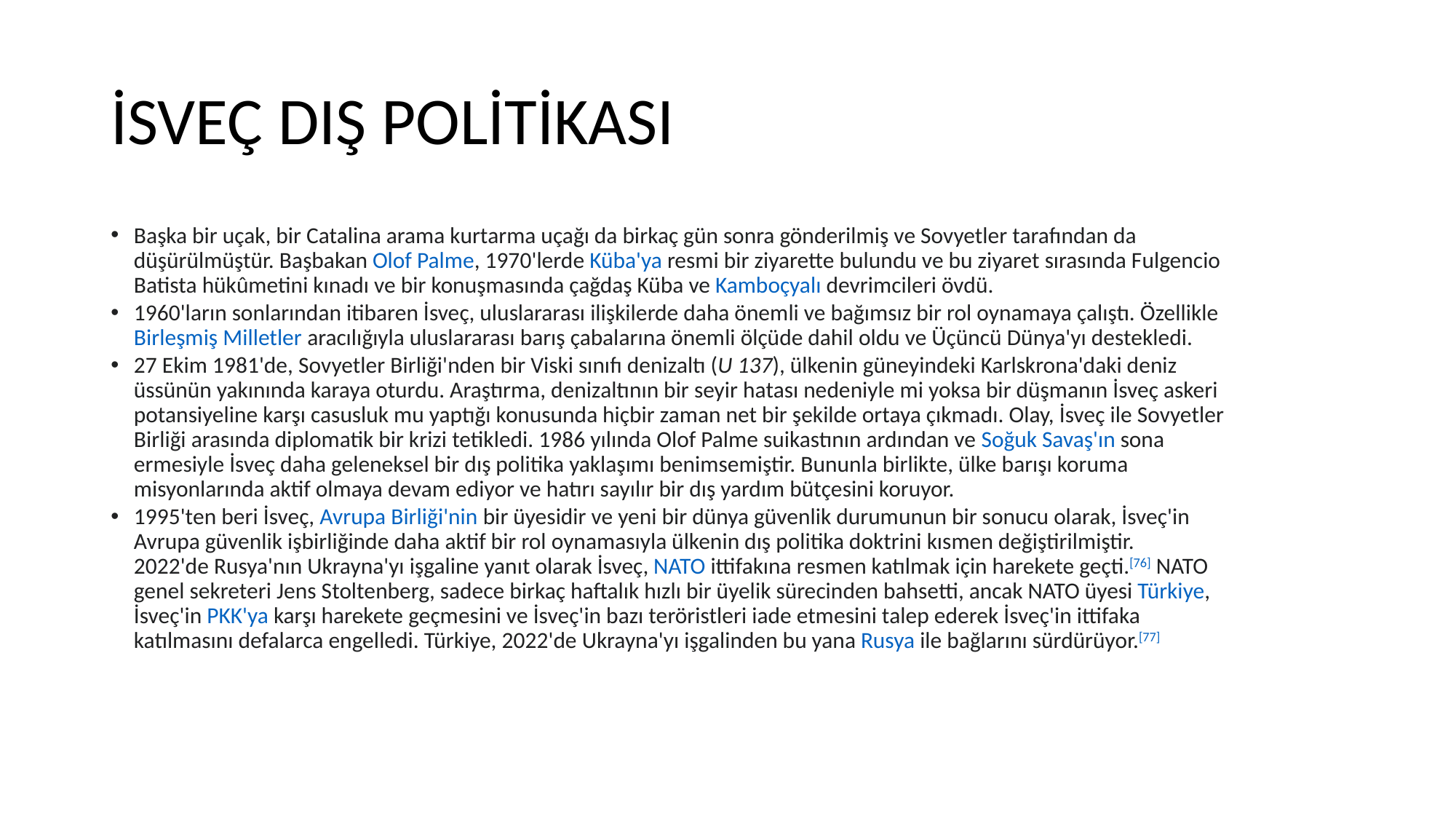

# İSVEÇ DIŞ POLİTİKASI
Başka bir uçak, bir Catalina arama kurtarma uçağı da birkaç gün sonra gönderilmiş ve Sovyetler tarafından da düşürülmüştür. Başbakan Olof Palme, 1970'lerde Küba'ya resmi bir ziyarette bulundu ve bu ziyaret sırasında Fulgencio Batista hükûmetini kınadı ve bir konuşmasında çağdaş Küba ve Kamboçyalı devrimcileri övdü.
1960'ların sonlarından itibaren İsveç, uluslararası ilişkilerde daha önemli ve bağımsız bir rol oynamaya çalıştı. Özellikle Birleşmiş Milletler aracılığıyla uluslararası barış çabalarına önemli ölçüde dahil oldu ve Üçüncü Dünya'yı destekledi.
27 Ekim 1981'de, Sovyetler Birliği'nden bir Viski sınıfı denizaltı (U 137), ülkenin güneyindeki Karlskrona'daki deniz üssünün yakınında karaya oturdu. Araştırma, denizaltının bir seyir hatası nedeniyle mi yoksa bir düşmanın İsveç askeri potansiyeline karşı casusluk mu yaptığı konusunda hiçbir zaman net bir şekilde ortaya çıkmadı. Olay, İsveç ile Sovyetler Birliği arasında diplomatik bir krizi tetikledi. 1986 yılında Olof Palme suikastının ardından ve Soğuk Savaş'ın sona ermesiyle İsveç daha geleneksel bir dış politika yaklaşımı benimsemiştir. Bununla birlikte, ülke barışı koruma misyonlarında aktif olmaya devam ediyor ve hatırı sayılır bir dış yardım bütçesini koruyor.
1995'ten beri İsveç, Avrupa Birliği'nin bir üyesidir ve yeni bir dünya güvenlik durumunun bir sonucu olarak, İsveç'in Avrupa güvenlik işbirliğinde daha aktif bir rol oynamasıyla ülkenin dış politika doktrini kısmen değiştirilmiştir. 2022'de Rusya'nın Ukrayna'yı işgaline yanıt olarak İsveç, NATO ittifakına resmen katılmak için harekete geçti.[76] NATO genel sekreteri Jens Stoltenberg, sadece birkaç haftalık hızlı bir üyelik sürecinden bahsetti, ancak NATO üyesi Türkiye, İsveç'in PKK'ya karşı harekete geçmesini ve İsveç'in bazı teröristleri iade etmesini talep ederek İsveç'in ittifaka katılmasını defalarca engelledi. Türkiye, 2022'de Ukrayna'yı işgalinden bu yana Rusya ile bağlarını sürdürüyor.[77]